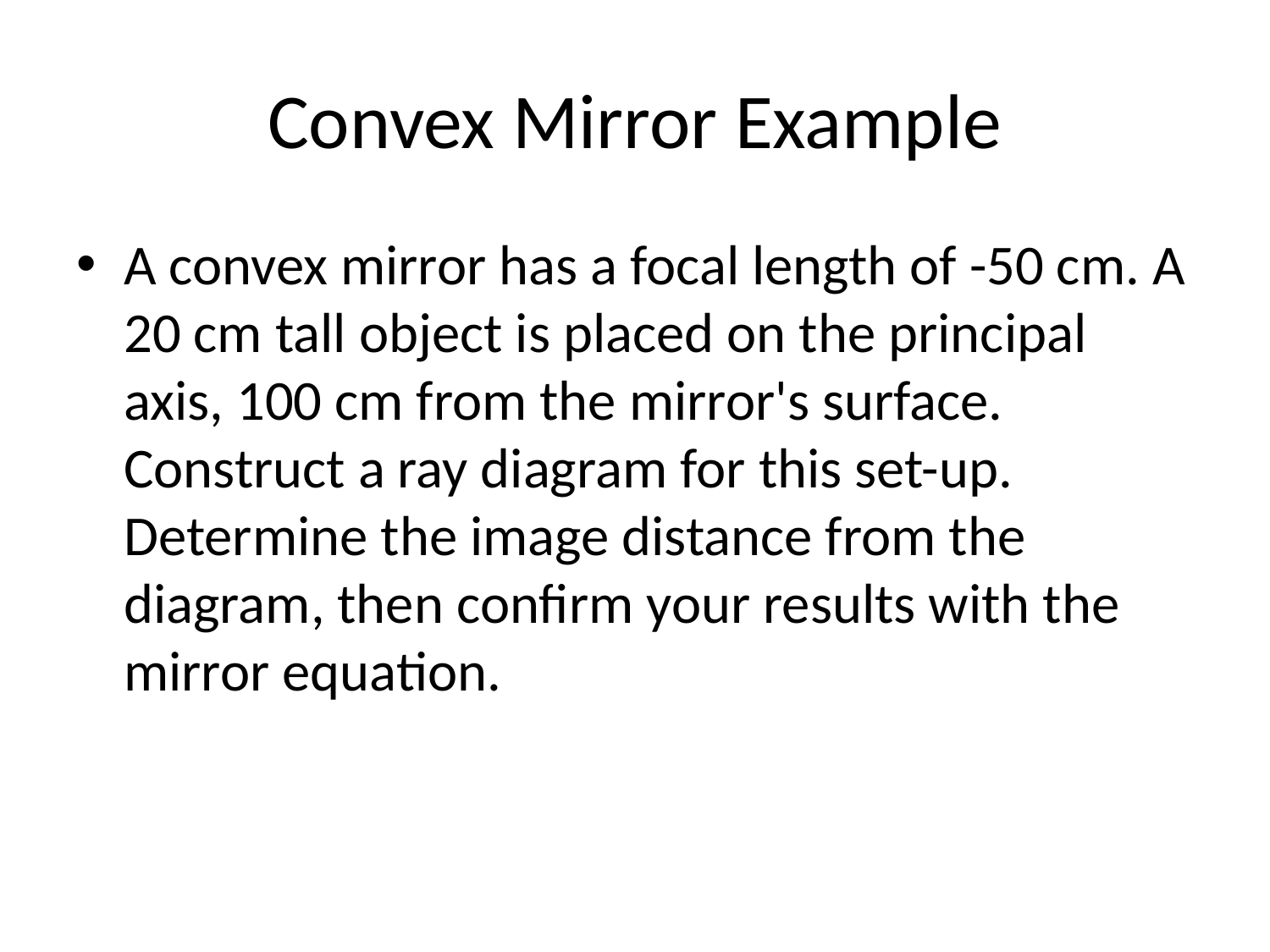

# Convex Mirror Example
A convex mirror has a focal length of -50 cm. A 20 cm tall object is placed on the principal axis, 100 cm from the mirror's surface.  Construct a ray diagram for this set-up.  Determine the image distance from the diagram, then confirm your results with the mirror equation.